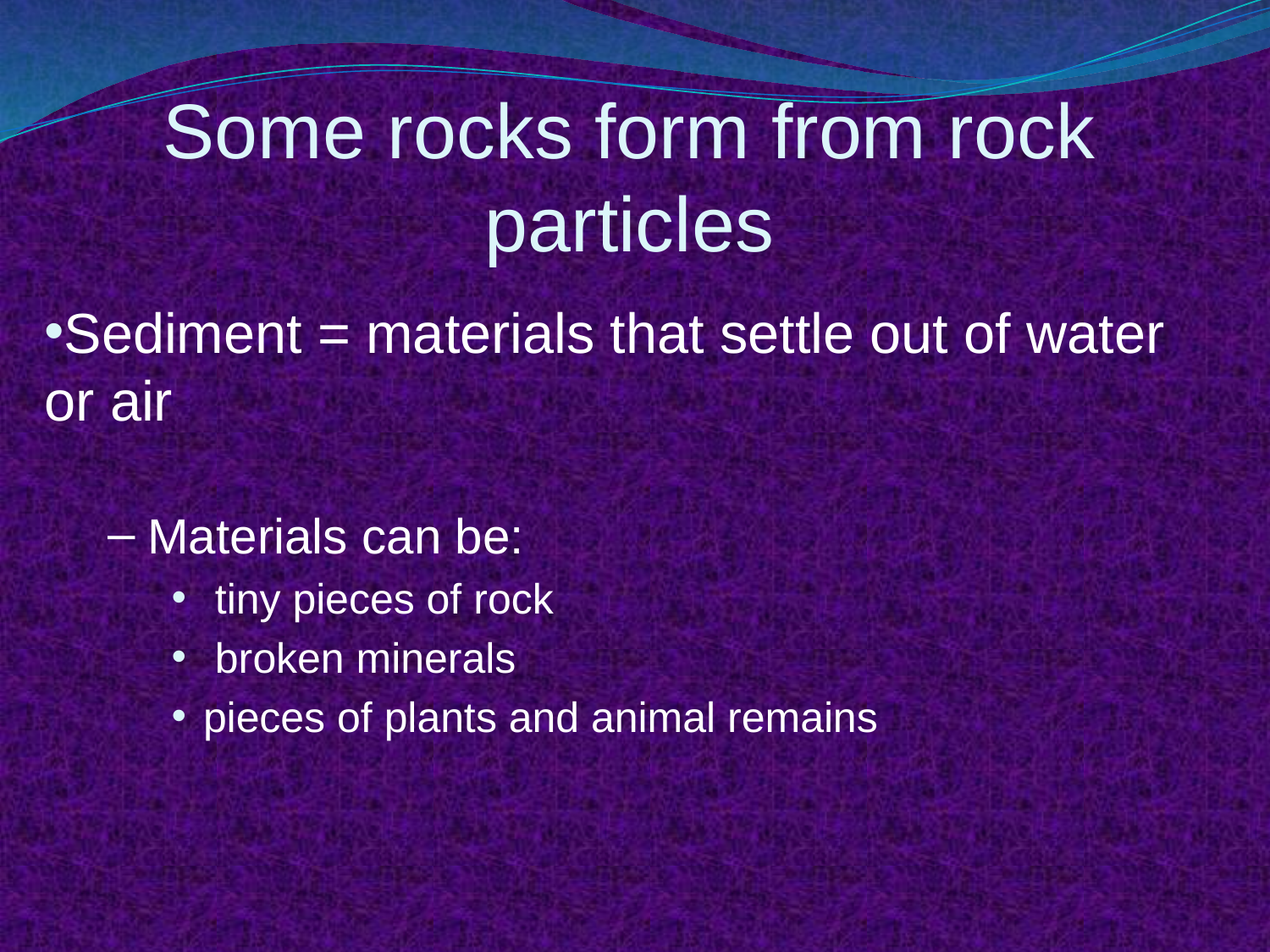

# Some rocks form from rock particles

Sediment = materials that settle out of water or air

Materials can be:
 tiny pieces of rock
 broken minerals
pieces of plants and animal remains